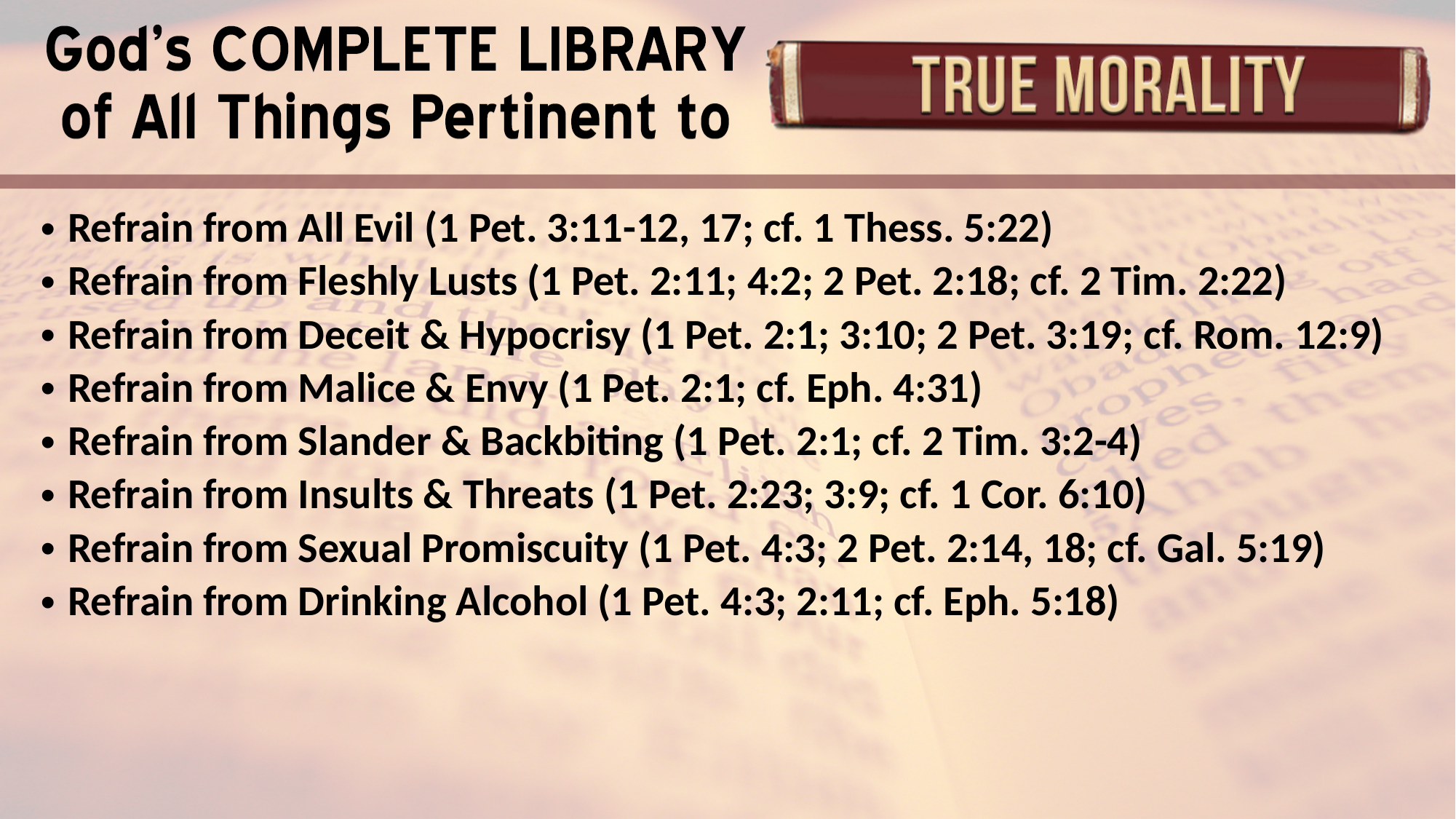

Refrain from All Evil (1 Pet. 3:11-12, 17; cf. 1 Thess. 5:22)
Refrain from Fleshly Lusts (1 Pet. 2:11; 4:2; 2 Pet. 2:18; cf. 2 Tim. 2:22)
Refrain from Deceit & Hypocrisy (1 Pet. 2:1; 3:10; 2 Pet. 3:19; cf. Rom. 12:9)
Refrain from Malice & Envy (1 Pet. 2:1; cf. Eph. 4:31)
Refrain from Slander & Backbiting (1 Pet. 2:1; cf. 2 Tim. 3:2-4)
Refrain from Insults & Threats (1 Pet. 2:23; 3:9; cf. 1 Cor. 6:10)
Refrain from Sexual Promiscuity (1 Pet. 4:3; 2 Pet. 2:14, 18; cf. Gal. 5:19)
Refrain from Drinking Alcohol (1 Pet. 4:3; 2:11; cf. Eph. 5:18)